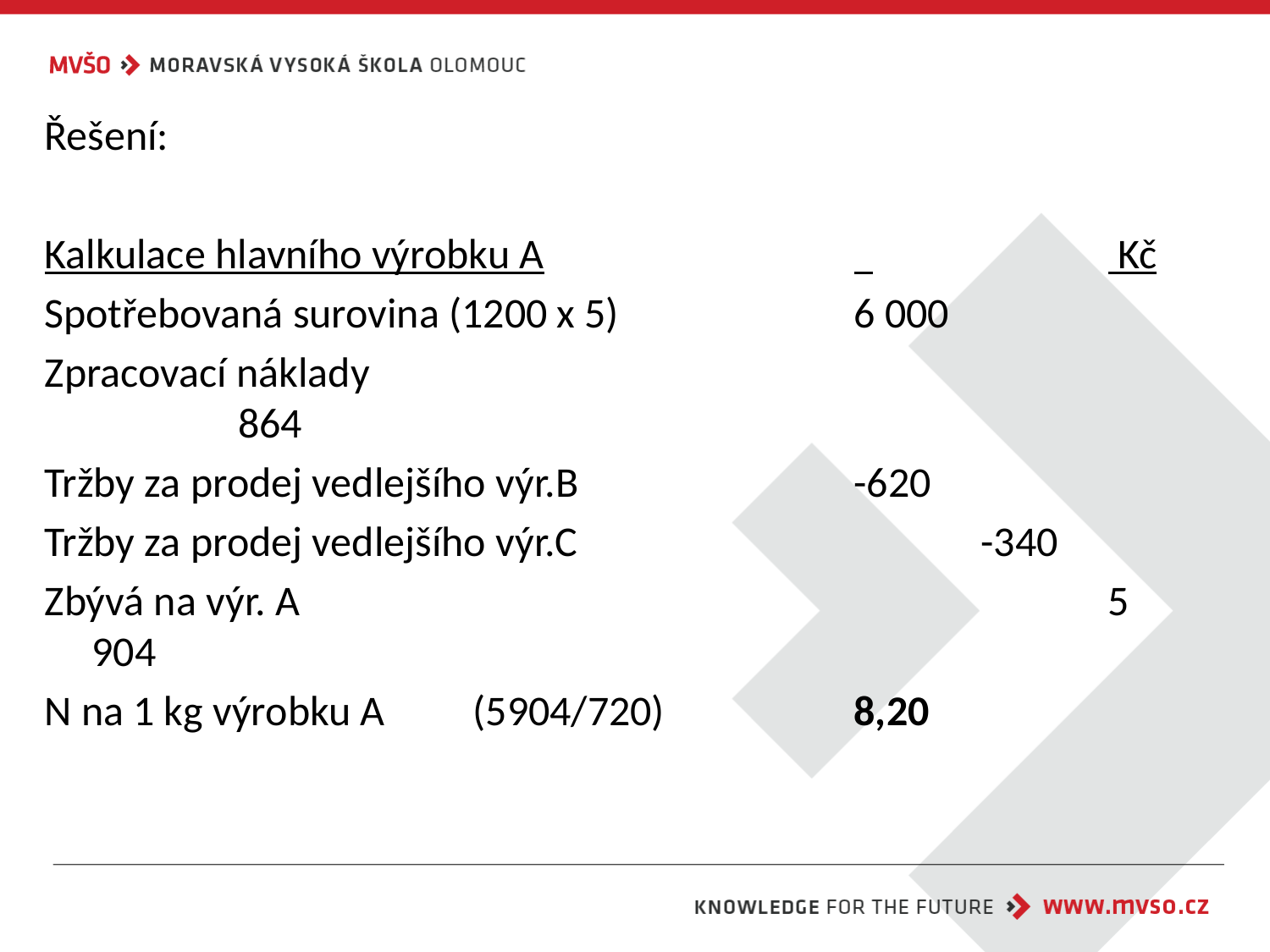

Řešení:

Kalkulace hlavního výrobku A			  		 Kč
Spotřebovaná surovina (1200 x 5)	        	6 000
Zpracovací náklady			 				  864
Tržby za prodej vedlejšího výr.B	       		-620
Tržby za prodej vedlejšího výr.C	     	  		-340
Zbývá na výr. A				          			5 904
N na 1 kg výrobku A	(5904/720)	          	8,20